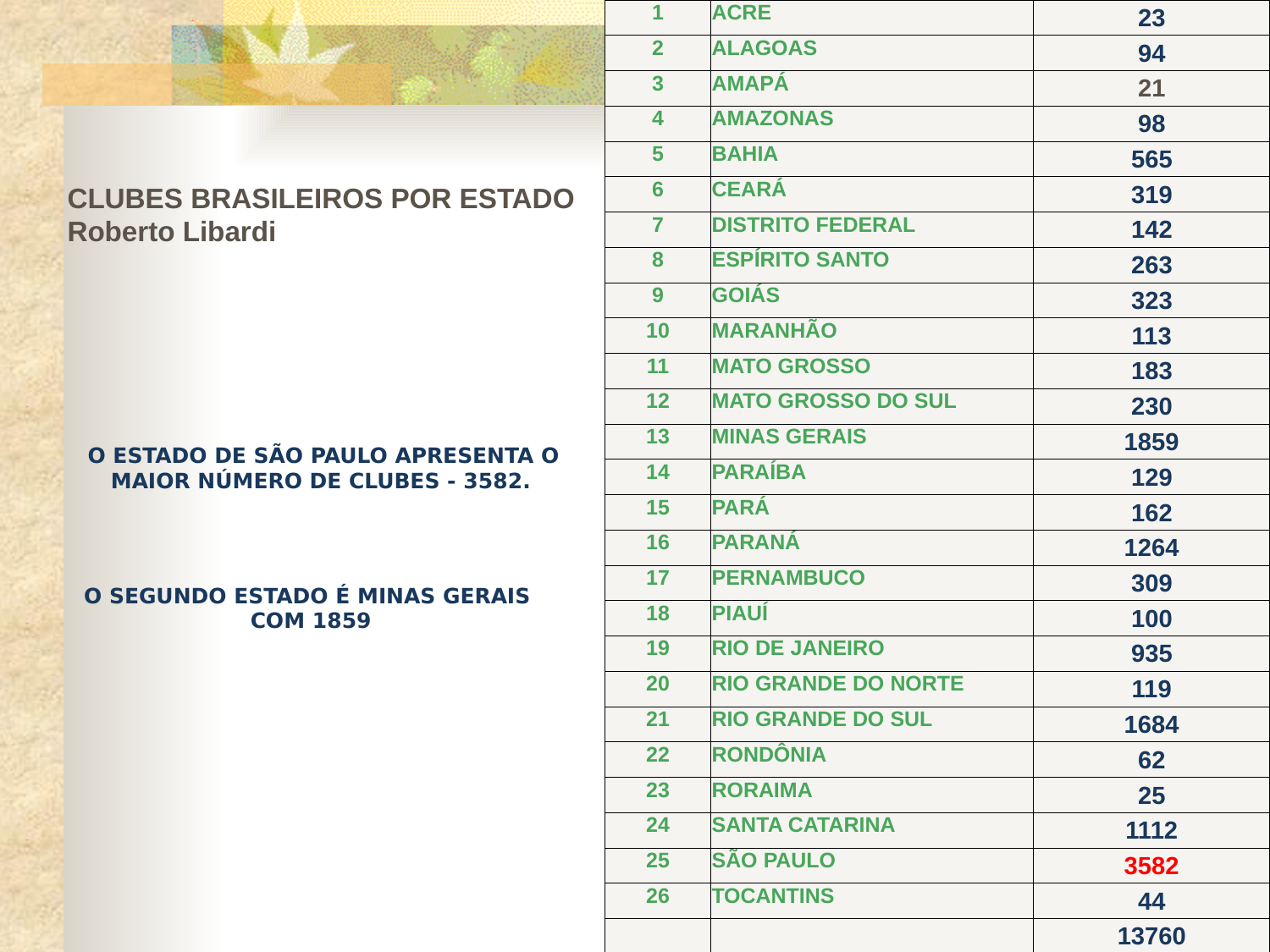

| 1 | ACRE | 23 |
| --- | --- | --- |
| 2 | ALAGOAS | 94 |
| 3 | AMAPÁ | 21 |
| 4 | AMAZONAS | 98 |
| 5 | BAHIA | 565 |
| 6 | CEARÁ | 319 |
| 7 | DISTRITO FEDERAL | 142 |
| 8 | ESPÍRITO SANTO | 263 |
| 9 | GOIÁS | 323 |
| 10 | MARANHÃO | 113 |
| 11 | MATO GROSSO | 183 |
| 12 | MATO GROSSO DO SUL | 230 |
| 13 | MINAS GERAIS | 1859 |
| 14 | PARAÍBA | 129 |
| 15 | PARÁ | 162 |
| 16 | PARANÁ | 1264 |
| 17 | PERNAMBUCO | 309 |
| 18 | PIAUÍ | 100 |
| 19 | RIO DE JANEIRO | 935 |
| 20 | RIO GRANDE DO NORTE | 119 |
| 21 | RIO GRANDE DO SUL | 1684 |
| 22 | RONDÔNIA | 62 |
| 23 | RORAIMA | 25 |
| 24 | SANTA CATARINA | 1112 |
| 25 | SÃO PAULO | 3582 |
| 26 | TOCANTINS | 44 |
|  |  | 13760 |
CLUBES BRASILEIROS POR ESTADO
Roberto Libardi
O ESTADO DE SÃO PAULO APRESENTA O
MAIOR NÚMERO DE CLUBES - 3582.
O SEGUNDO ESTADO É MINAS GERAIS
COM 1859